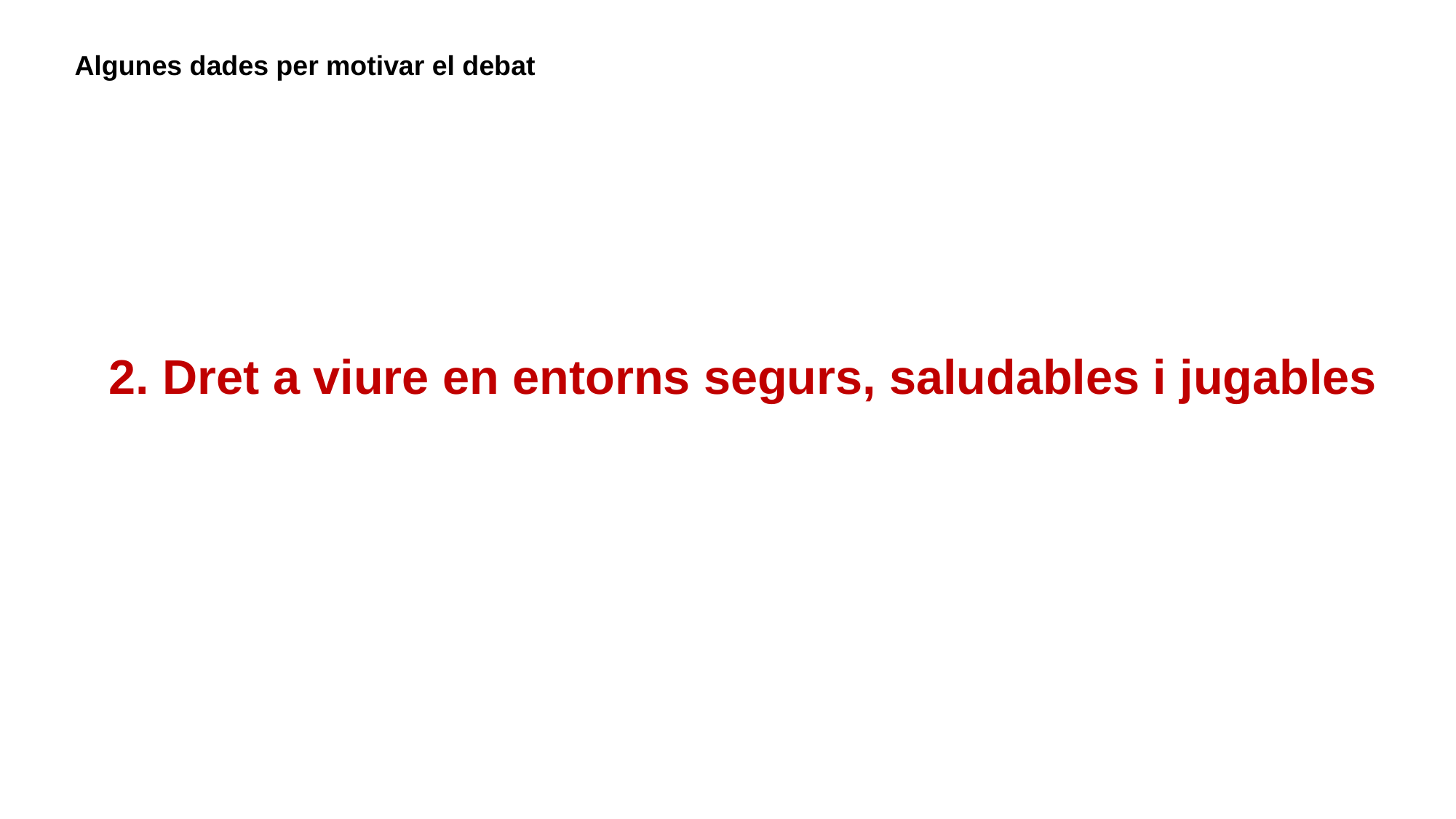

Algunes dades per motivar el debat
2. Dret a viure en entorns segurs, saludables i jugables